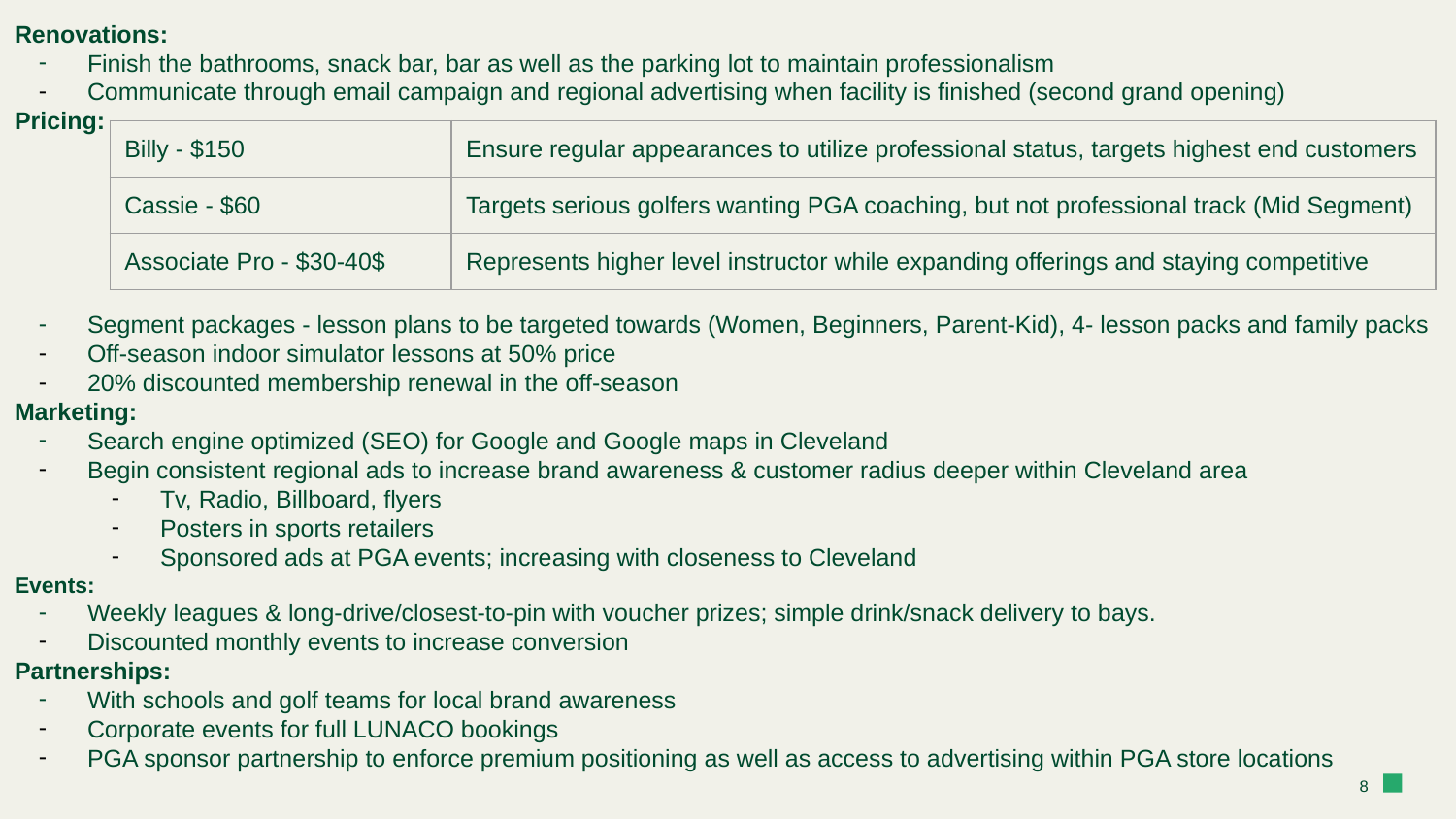

Renovations:
Finish the bathrooms, snack bar, bar as well as the parking lot to maintain professionalism
Communicate through email campaign and regional advertising when facility is finished (second grand opening)
Pricing:

Segment packages - lesson plans to be targeted towards (Women, Beginners, Parent-Kid), 4- lesson packs and family packs
Off-season indoor simulator lessons at 50% price
20% discounted membership renewal in the off-season
Marketing:
Search engine optimized (SEO) for Google and Google maps in Cleveland
Begin consistent regional ads to increase brand awareness & customer radius deeper within Cleveland area
Tv, Radio, Billboard, flyers
Posters in sports retailers
Sponsored ads at PGA events; increasing with closeness to Cleveland
Events:
Weekly leagues & long-drive/closest-to-pin with voucher prizes; simple drink/snack delivery to bays.
Discounted monthly events to increase conversion
Partnerships:
With schools and golf teams for local brand awareness
Corporate events for full LUNACO bookings
PGA sponsor partnership to enforce premium positioning as well as access to advertising within PGA store locations

| Billy - $150 | Ensure regular appearances to utilize professional status, targets highest end customers |
| --- | --- |
| Cassie - $60 | Targets serious golfers wanting PGA coaching, but not professional track (Mid Segment) |
| Associate Pro - $30-40$ | Represents higher level instructor while expanding offerings and staying competitive |
8